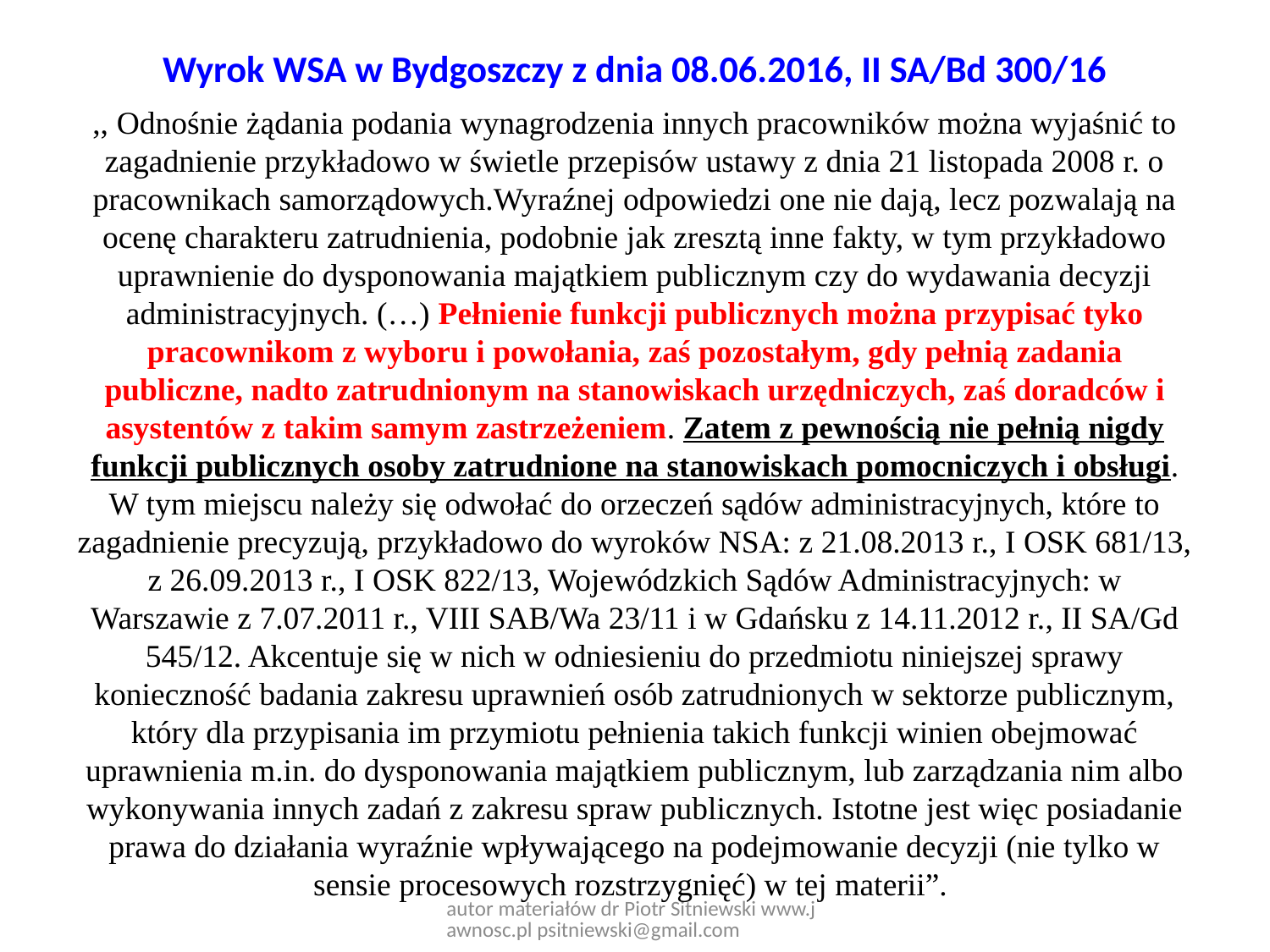

# Wyrok WSA w Bydgoszczy z dnia 08.06.2016, II SA/Bd 300/16
,, Odnośnie żądania podania wynagrodzenia innych pracowników można wyjaśnić to zagadnienie przykładowo w świetle przepisów ustawy z dnia 21 listopada 2008 r. o pracownikach samorządowych.Wyraźnej odpowiedzi one nie dają, lecz pozwalają na ocenę charakteru zatrudnienia, podobnie jak zresztą inne fakty, w tym przykładowo uprawnienie do dysponowania majątkiem publicznym czy do wydawania decyzji administracyjnych. (…) Pełnienie funkcji publicznych można przypisać tyko pracownikom z wyboru i powołania, zaś pozostałym, gdy pełnią zadania publiczne, nadto zatrudnionym na stanowiskach urzędniczych, zaś doradców i asystentów z takim samym zastrzeżeniem. Zatem z pewnością nie pełnią nigdy funkcji publicznych osoby zatrudnione na stanowiskach pomocniczych i obsługi. W tym miejscu należy się odwołać do orzeczeń sądów administracyjnych, które to zagadnienie precyzują, przykładowo do wyroków NSA: z 21.08.2013 r., I OSK 681/13, z 26.09.2013 r., I OSK 822/13, Wojewódzkich Sądów Administracyjnych: w Warszawie z 7.07.2011 r., VIII SAB/Wa 23/11 i w Gdańsku z 14.11.2012 r., II SA/Gd 545/12. Akcentuje się w nich w odniesieniu do przedmiotu niniejszej sprawy konieczność badania zakresu uprawnień osób zatrudnionych w sektorze publicznym, który dla przypisania im przymiotu pełnienia takich funkcji winien obejmować uprawnienia m.in. do dysponowania majątkiem publicznym, lub zarządzania nim albo wykonywania innych zadań z zakresu spraw publicznych. Istotne jest więc posiadanie prawa do działania wyraźnie wpływającego na podejmowanie decyzji (nie tylko w sensie procesowych rozstrzygnięć) w tej materii”.
autor materiałów dr Piotr Sitniewski www.jawnosc.pl psitniewski@gmail.com